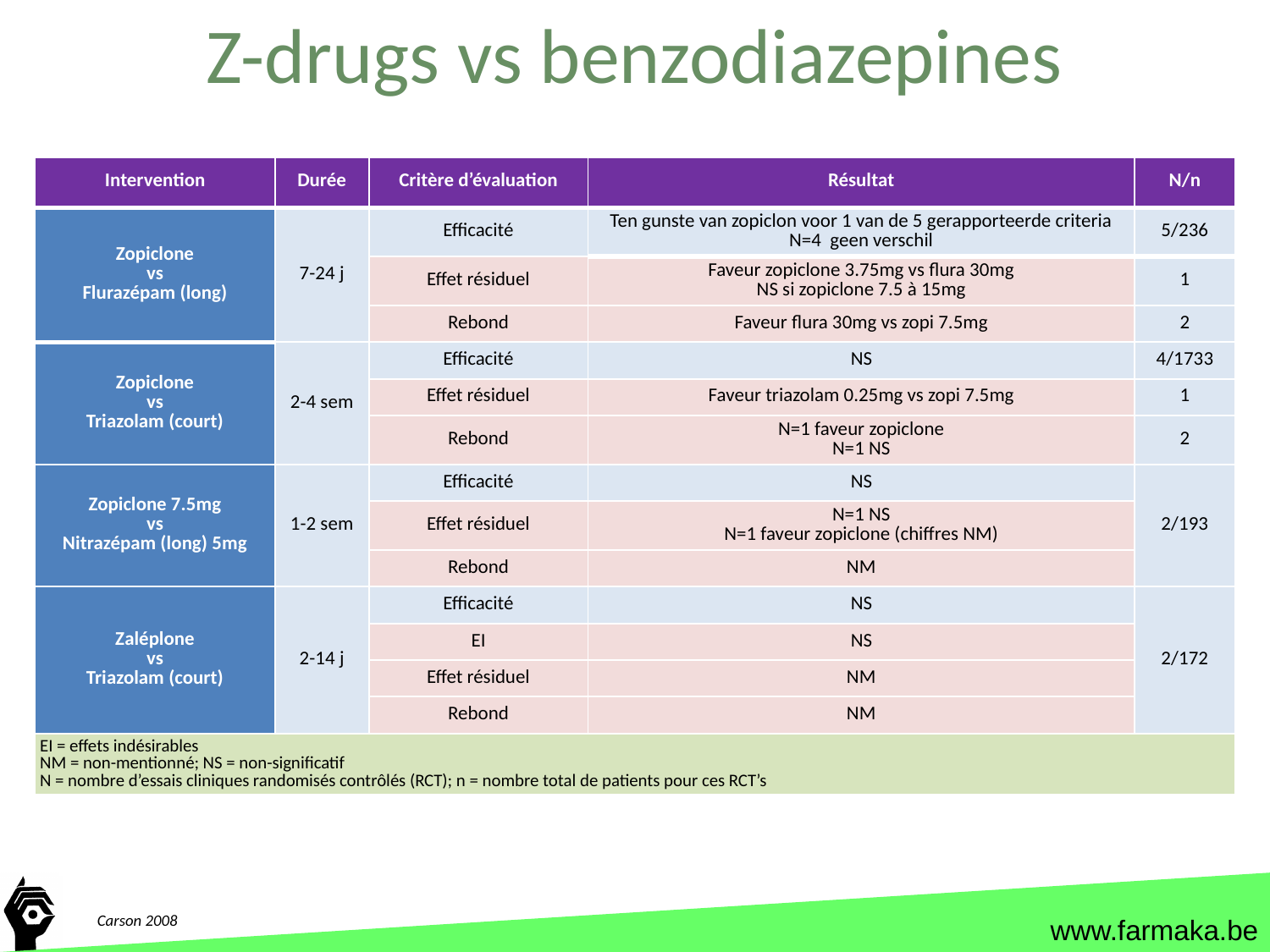

Z-drugs vs benzodiazepines
| Intervention | Durée | Critère d’évaluation | Résultat | N/n |
| --- | --- | --- | --- | --- |
| Zopiclone vs Flurazépam (long) | 7-24 j | Efficacité | Ten gunste van zopiclon voor 1 van de 5 gerapporteerde criteria N=4 geen verschil | 5/236 |
|  |  | Effet résiduel | Faveur zopiclone 3.75mg vs flura 30mg NS si zopiclone 7.5 à 15mg | 1 |
|  |  | Rebond | Faveur flura 30mg vs zopi 7.5mg | 2 |
| Zopiclone vs Triazolam (court) | 2-4 sem | Efficacité | NS | 4/1733 |
|  |  | Effet résiduel | Faveur triazolam 0.25mg vs zopi 7.5mg | 1 |
|  |  | Rebond | N=1 faveur zopiclone N=1 NS | 2 |
| Zopiclone 7.5mg vs Nitrazépam (long) 5mg | 1-2 sem | Efficacité | NS | 2/193 |
|  |  | Effet résiduel | N=1 NS N=1 faveur zopiclone (chiffres NM) |  |
|  |  | Rebond | NM |  |
| Zaléplone vs Triazolam (court) | 2-14 j | Efficacité | NS | 2/172 |
|  |  | EI | NS |  |
|  |  | Effet résiduel | NM |  |
|  |  | Rebond | NM |  |
| EI = effets indésirables NM = non-mentionné; NS = non-significatif N = nombre d’essais cliniques randomisés contrôlés (RCT); n = nombre total de patients pour ces RCT’s |  |  |  |  |
Carson 2008